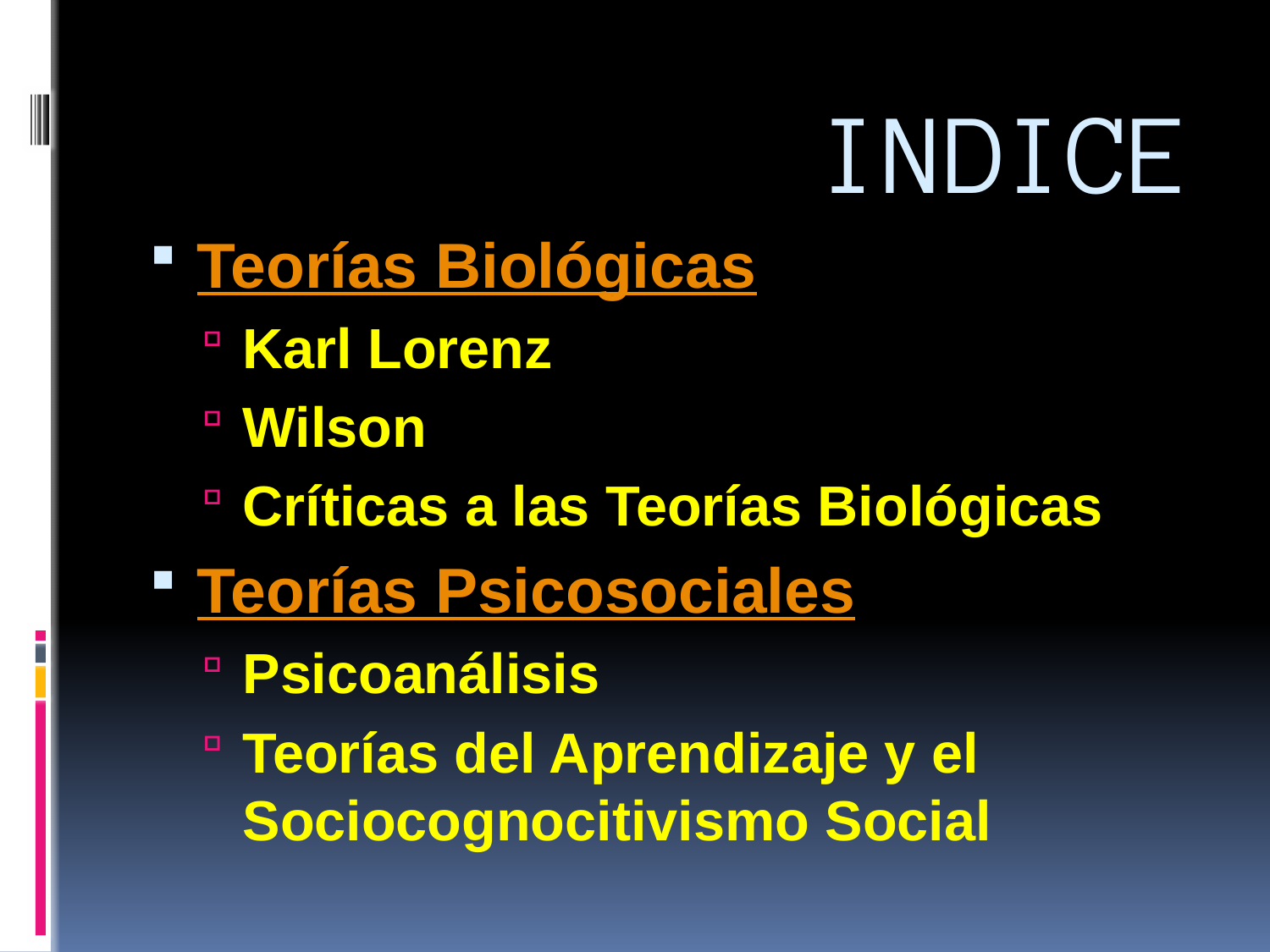

# INDICE
Teorías Biológicas
Karl Lorenz
Wilson
Críticas a las Teorías Biológicas
Teorías Psicosociales
Psicoanálisis
Teorías del Aprendizaje y el Sociocognocitivismo Social